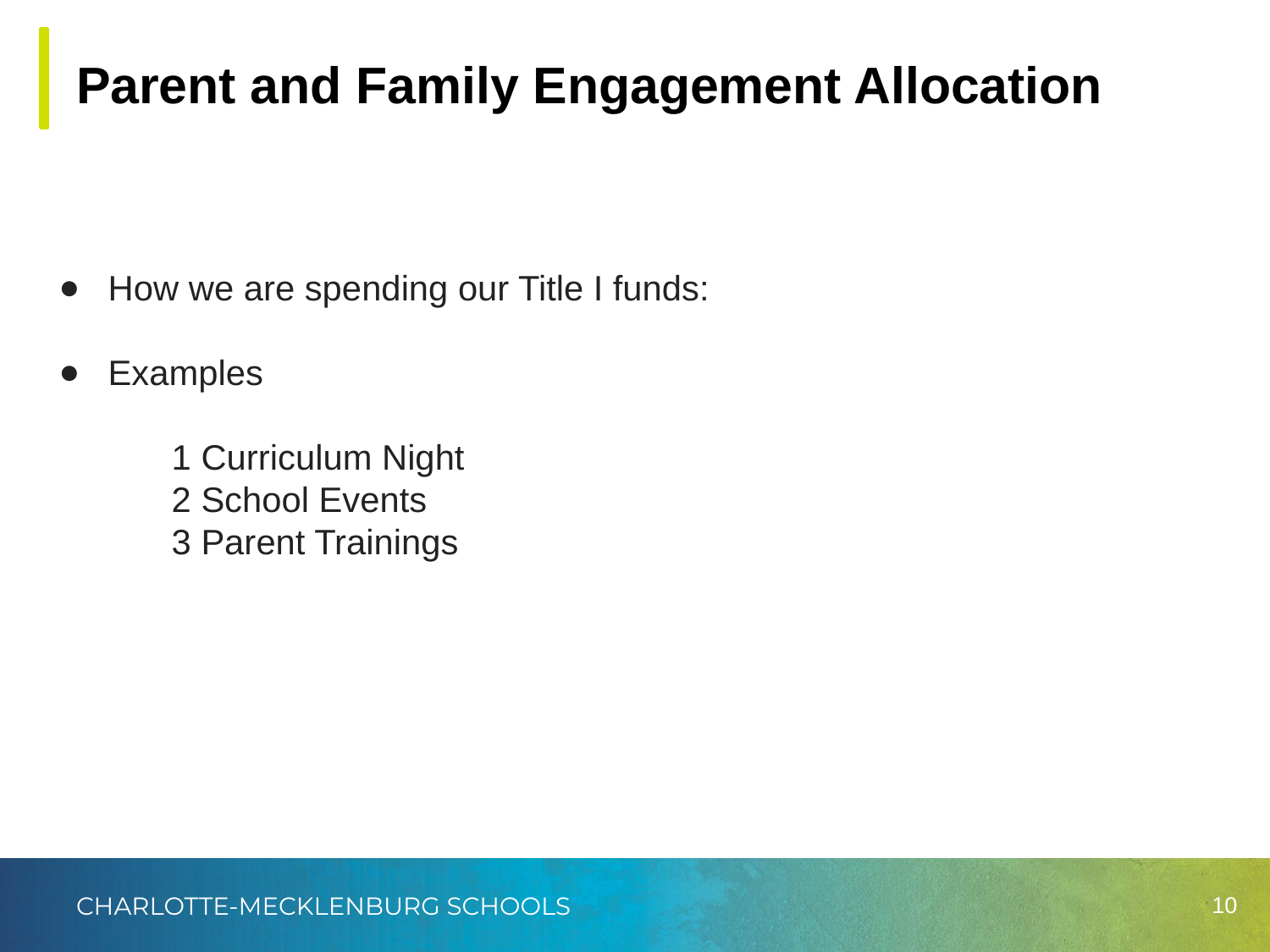

# Parent and Family Engagement Allocation
How we are spending our Title I funds:

Examples

1 Curriculum Night
2 School Events
3 Parent Trainings
10